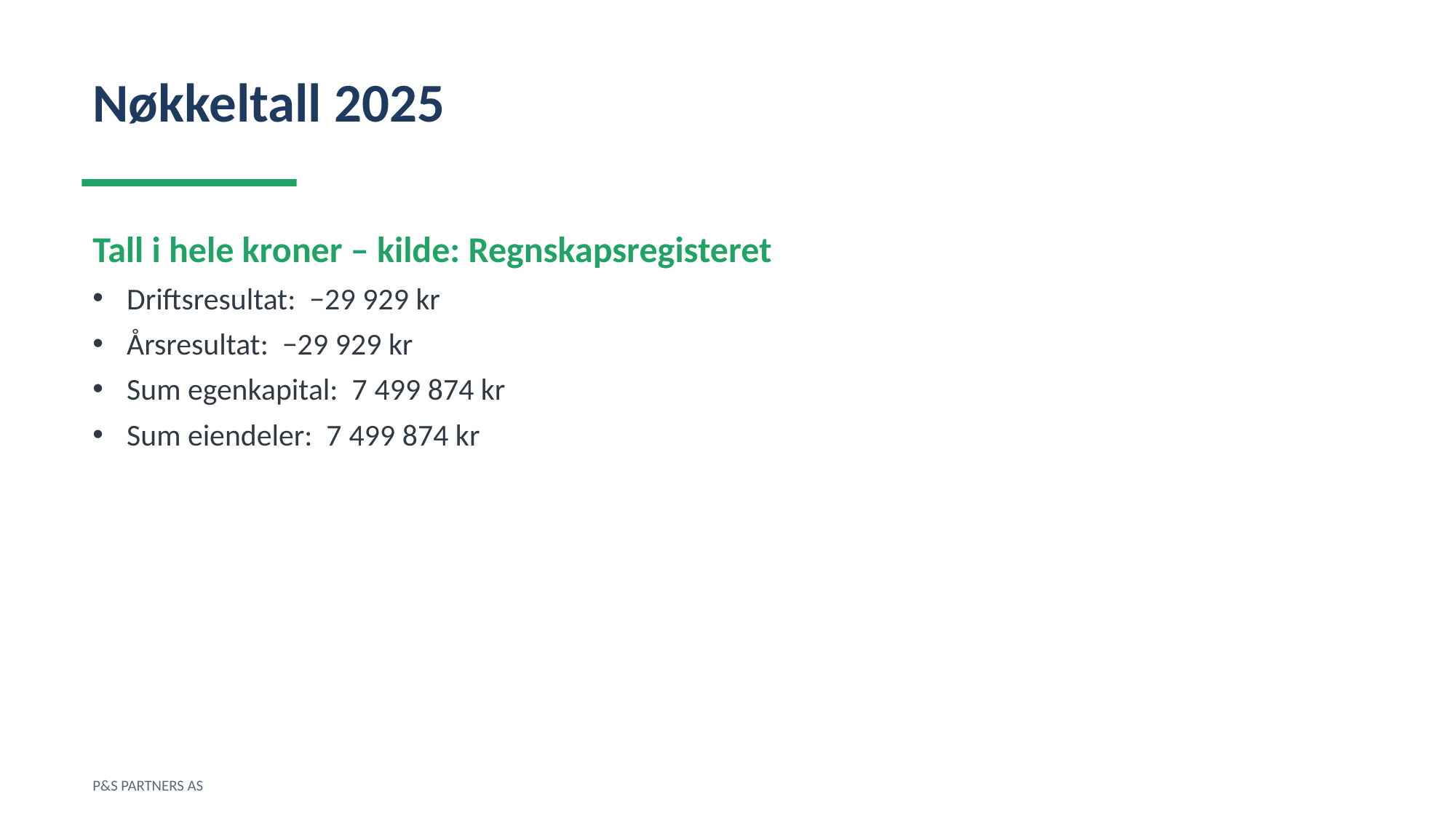

Nøkkeltall 2025

Tall i hele kroner – kilde: Regnskapsregisteret
Driftsresultat:  −29 929 kr
Årsresultat:  −29 929 kr
Sum egenkapital:  7 499 874 kr
Sum eiendeler:  7 499 874 kr
P&S PARTNERS AS